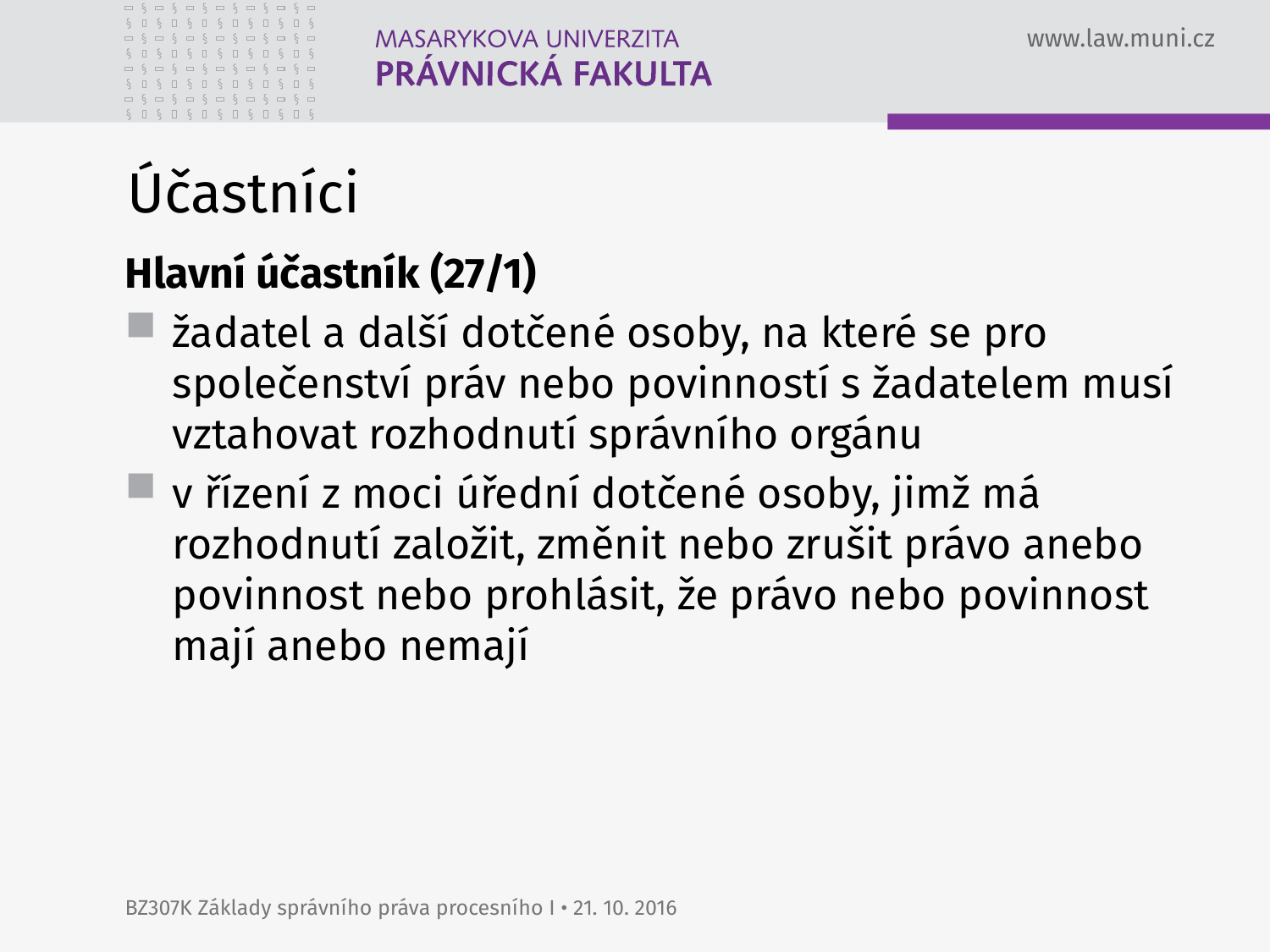

# Účastníci
Hlavní účastník (27/1)
žadatel a další dotčené osoby, na které se pro společenství práv nebo povinností s žadatelem musí vztahovat rozhodnutí správního orgánu
v řízení z moci úřední dotčené osoby, jimž má rozhodnutí založit, změnit nebo zrušit právo anebo povinnost nebo prohlásit, že právo nebo povinnost mají anebo nemají

BZ307K Základy správního práva procesního I • 21. 10. 2016